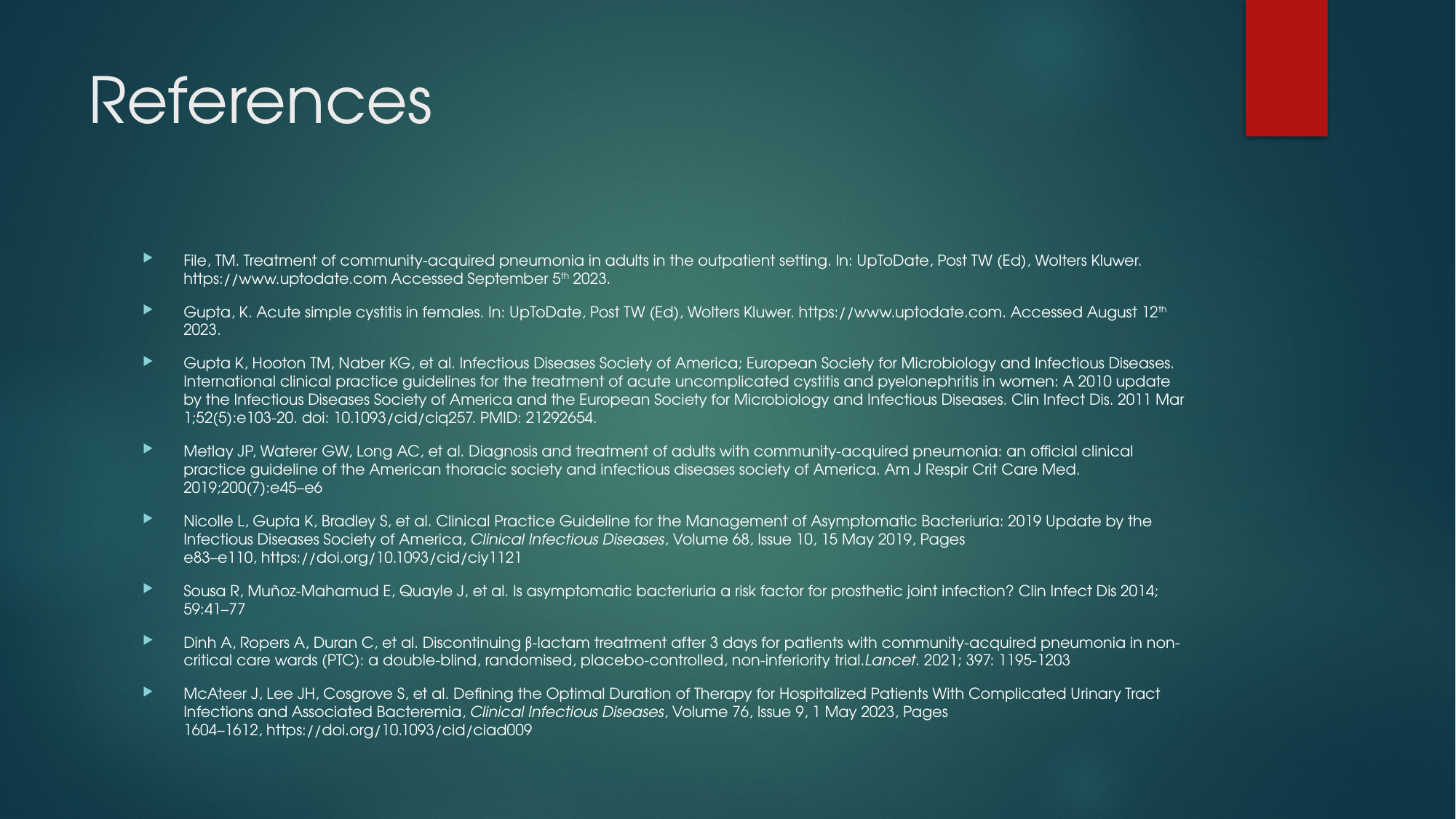

# References
File, TM. Treatment of community-acquired pneumonia in adults in the outpatient setting. In: UpToDate, Post TW (Ed), Wolters Kluwer. https://www.uptodate.com Accessed September 5th 2023.
Gupta, K. Acute simple cystitis in females. In: UpToDate, Post TW (Ed), Wolters Kluwer. https://www.uptodate.com. Accessed August 12th 2023.
Gupta K, Hooton TM, Naber KG, et al. Infectious Diseases Society of America; European Society for Microbiology and Infectious Diseases. International clinical practice guidelines for the treatment of acute uncomplicated cystitis and pyelonephritis in women: A 2010 update by the Infectious Diseases Society of America and the European Society for Microbiology and Infectious Diseases. Clin Infect Dis. 2011 Mar 1;52(5):e103-20. doi: 10.1093/cid/ciq257. PMID: 21292654.
Metlay JP, Waterer GW, Long AC, et al. Diagnosis and treatment of adults with community-acquired pneumonia: an official clinical practice guideline of the American thoracic society and infectious diseases society of America. Am J Respir Crit Care Med. 2019;200(7):e45–e6
Nicolle L, Gupta K, Bradley S, et al. Clinical Practice Guideline for the Management of Asymptomatic Bacteriuria: 2019 Update by the Infectious Diseases Society of America, Clinical Infectious Diseases, Volume 68, Issue 10, 15 May 2019, Pages e83–e110, https://doi.org/10.1093/cid/ciy1121
Sousa R, Muñoz-Mahamud E, Quayle J, et al. Is asymptomatic bacteriuria a risk factor for prosthetic joint infection? Clin Infect Dis 2014; 59:41–77
Dinh A, Ropers A, Duran C, et al. Discontinuing β-lactam treatment after 3 days for patients with community-acquired pneumonia in non-critical care wards (PTC): a double-blind, randomised, placebo-controlled, non-inferiority trial.Lancet. 2021; 397: 1195-1203
McAteer J, Lee JH, Cosgrove S, et al. Defining the Optimal Duration of Therapy for Hospitalized Patients With Complicated Urinary Tract Infections and Associated Bacteremia, Clinical Infectious Diseases, Volume 76, Issue 9, 1 May 2023, Pages 1604–1612, https://doi.org/10.1093/cid/ciad009